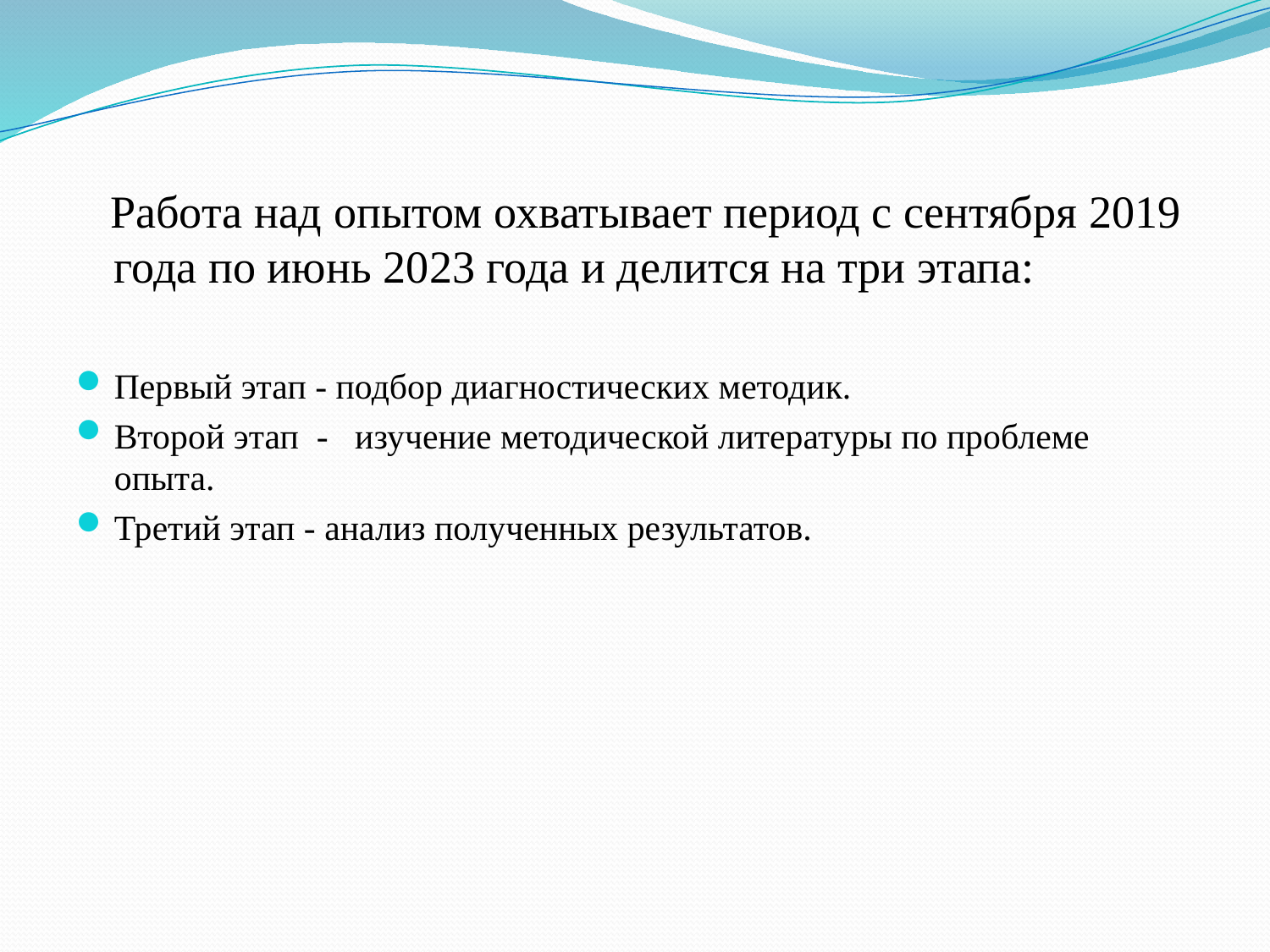

Работа над опытом охватывает период с сентября 2019 года по июнь 2023 года и делится на три этапа:

Первый этап - подбор диагностических методик.
Второй этап  -   изучение методической литературы по проблеме опыта.
Третий этап - анализ полученных результатов.